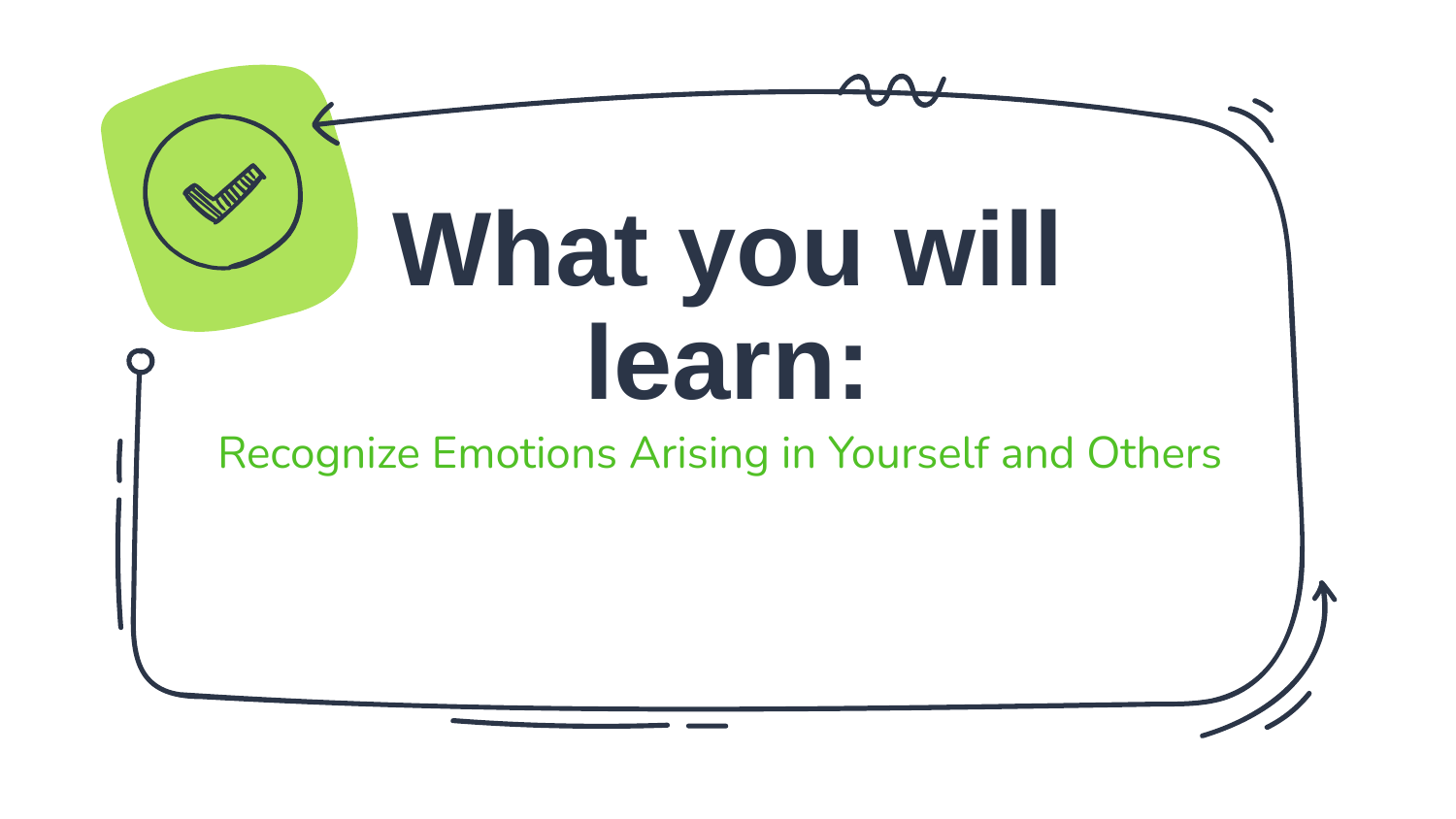

# What you will learn:
Recognize Emotions Arising in Yourself and Others